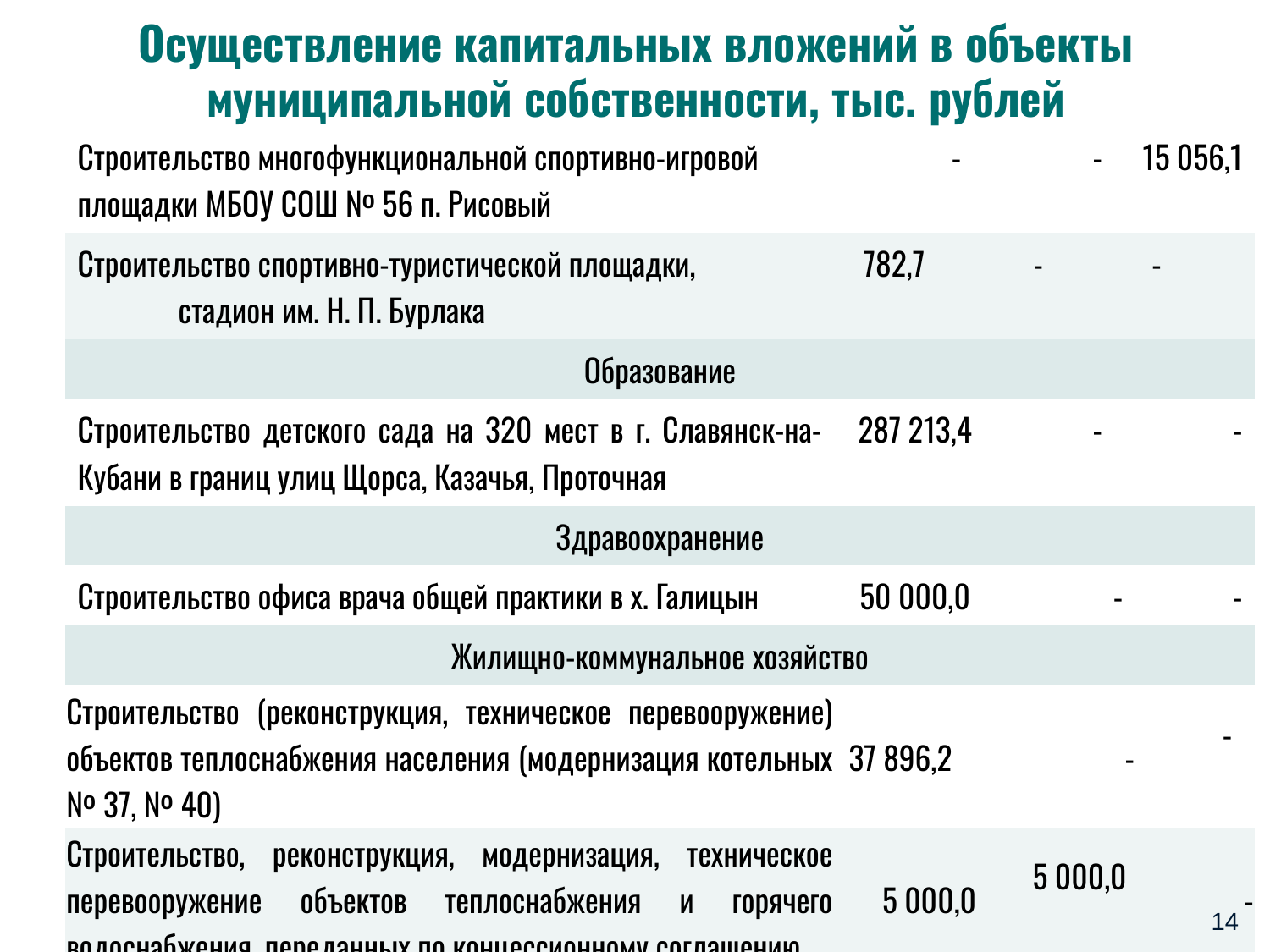

# Осуществление капитальных вложений в объекты муниципальной собственности, тыс. рублей
| Строительство многофункциональной спортивно-игровой площадки МБОУ СОШ № 56 п. Рисовый | - | - |  | 15 056,1 |  |
| --- | --- | --- | --- | --- | --- |
| Строительство спортивно-туристической площадки, 782,7 - - стадион им. Н. П. Бурлака |  |  |  |  |  |
| Образование |  |  |  |  |  |
| Строительство детского сада на 320 мест в г. Славянск-на-Кубани в границ улиц Щорса, Казачья, Проточная | 287 213,4 |  | - | - |  |
| Здравоохранение |  |  |  |  |  |
| Строительство офиса врача общей практики в х. Галицын | 50 000,0 |  | - |  | - |
| Жилищно-коммунальное хозяйство |  |  |  |  |  |
| Строительство (реконструкция, техническое перевооружение) объектов теплоснабжения населения (модернизация котельных № 37, № 40) | 37 896,2 |  | - |  | - |
| Строительство, реконструкция, модернизация, техническое перевооружение объектов теплоснабжения и горячего водоснабжения, переданных по концессионному соглашению | 5 000,0 |  | 5 000,0 |  | - |
| Рекультивация земельных участков, находящихся в муниципальной собственности | 1 349,0 |  | 4 412,4 |  | - |
14